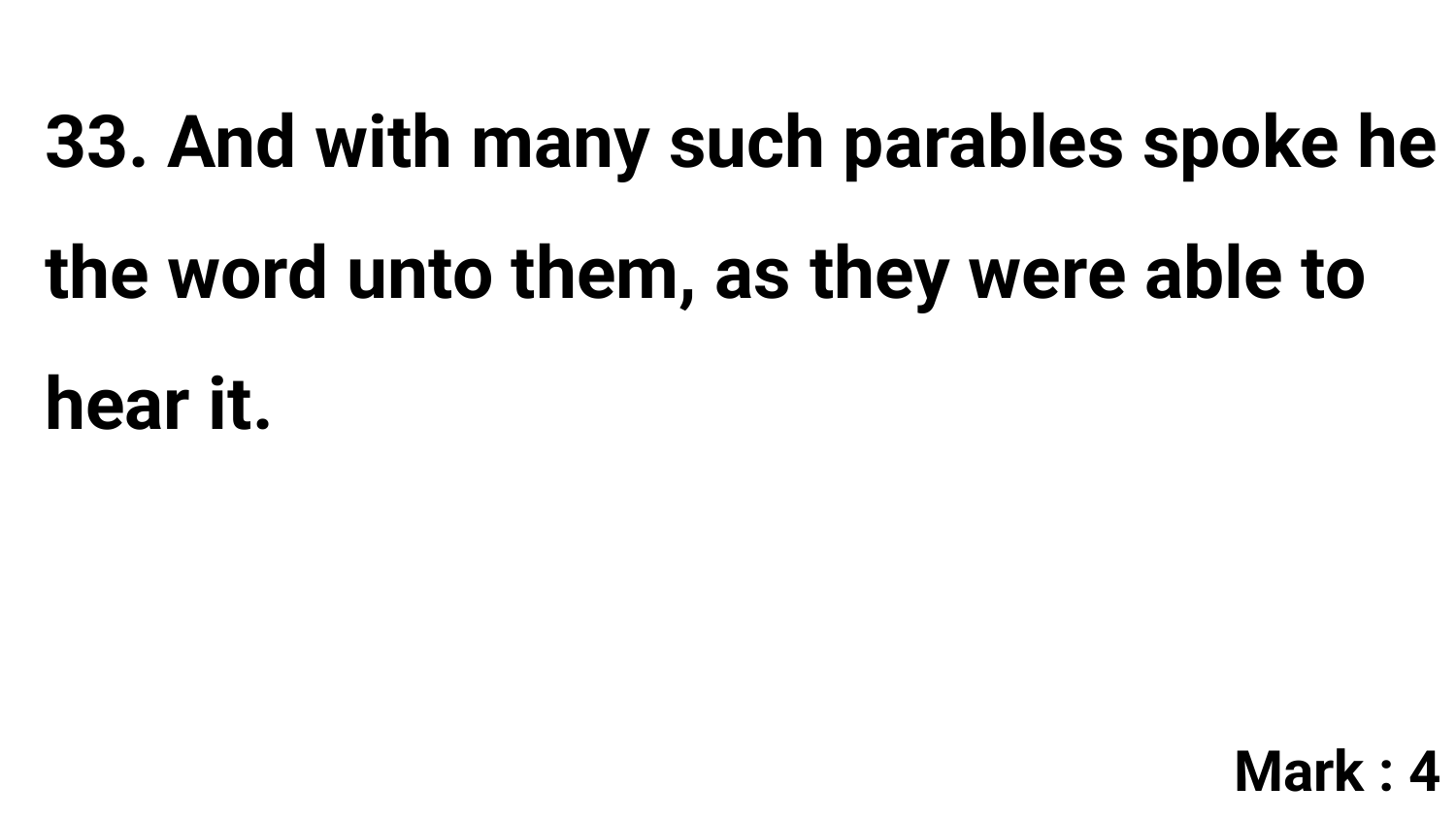

33. And with many such parables spoke he the word unto them, as they were able to hear it.
Mark : 4